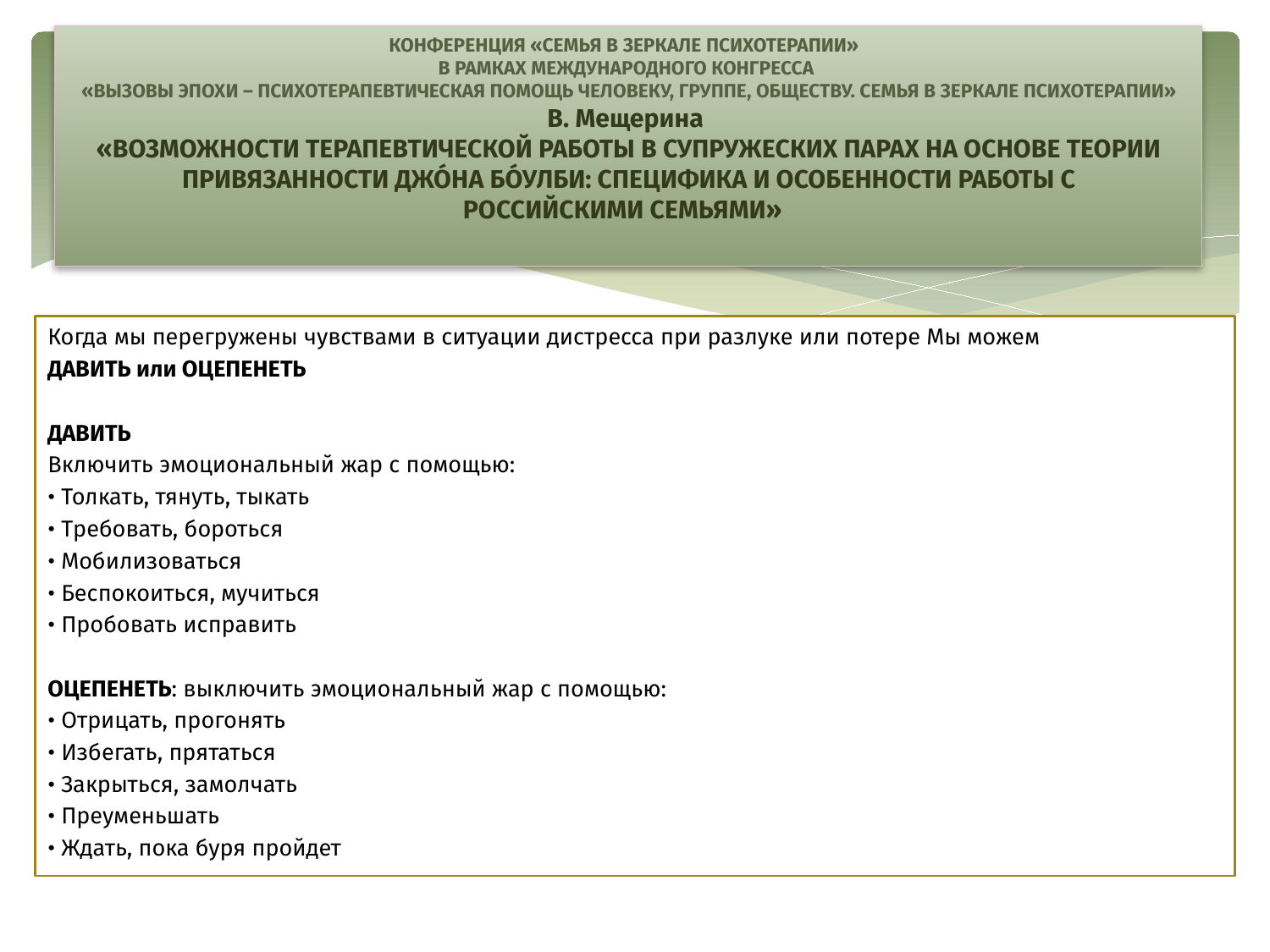

# КОНФЕРЕНЦИЯ «СЕМЬЯ В ЗЕРКАЛЕ ПСИХОТЕРАПИИ»   В РАМКАХ МЕЖДУНАРОДНОГО КОНГРЕССА  «ВЫЗОВЫ ЭПОХИ – ПСИХОТЕРАПЕВТИЧЕСКАЯ ПОМОЩЬ ЧЕЛОВЕКУ, ГРУППЕ, ОБЩЕСТВУ. СЕМЬЯ В ЗЕРКАЛЕ ПСИХОТЕРАПИИ» В. Мещерина «ВОЗМОЖНОСТИ ТЕРАПЕВТИЧЕСКОЙ РАБОТЫ В СУПРУЖЕСКИХ ПАРАХ НА ОСНОВЕ ТЕОРИИ ПРИВЯЗАННОСТИ ДЖО́НА БО́УЛБИ: СПЕЦИФИКА И ОСОБЕННОСТИ РАБОТЫ С РОССИЙСКИМИ СЕМЬЯМИ»
Когда мы перегружены чувствами в ситуации дистресса при разлуке или потере Мы можем
ДАВИТЬ или ОЦЕПЕНЕТЬ

ДАВИТЬ
Включить эмоциональный жар с помощью:
• Толкать, тянуть, тыкать
• Требовать, бороться
• Мобилизоваться
• Беспокоиться, мучиться
• Пробовать исправить

ОЦЕПЕНЕТЬ: выключить эмоциональный жар с помощью:
• Отрицать, прогонять
• Избегать, прятаться
• Закрыться, замолчать
• Преуменьшать
• Ждать, пока буря пройдет